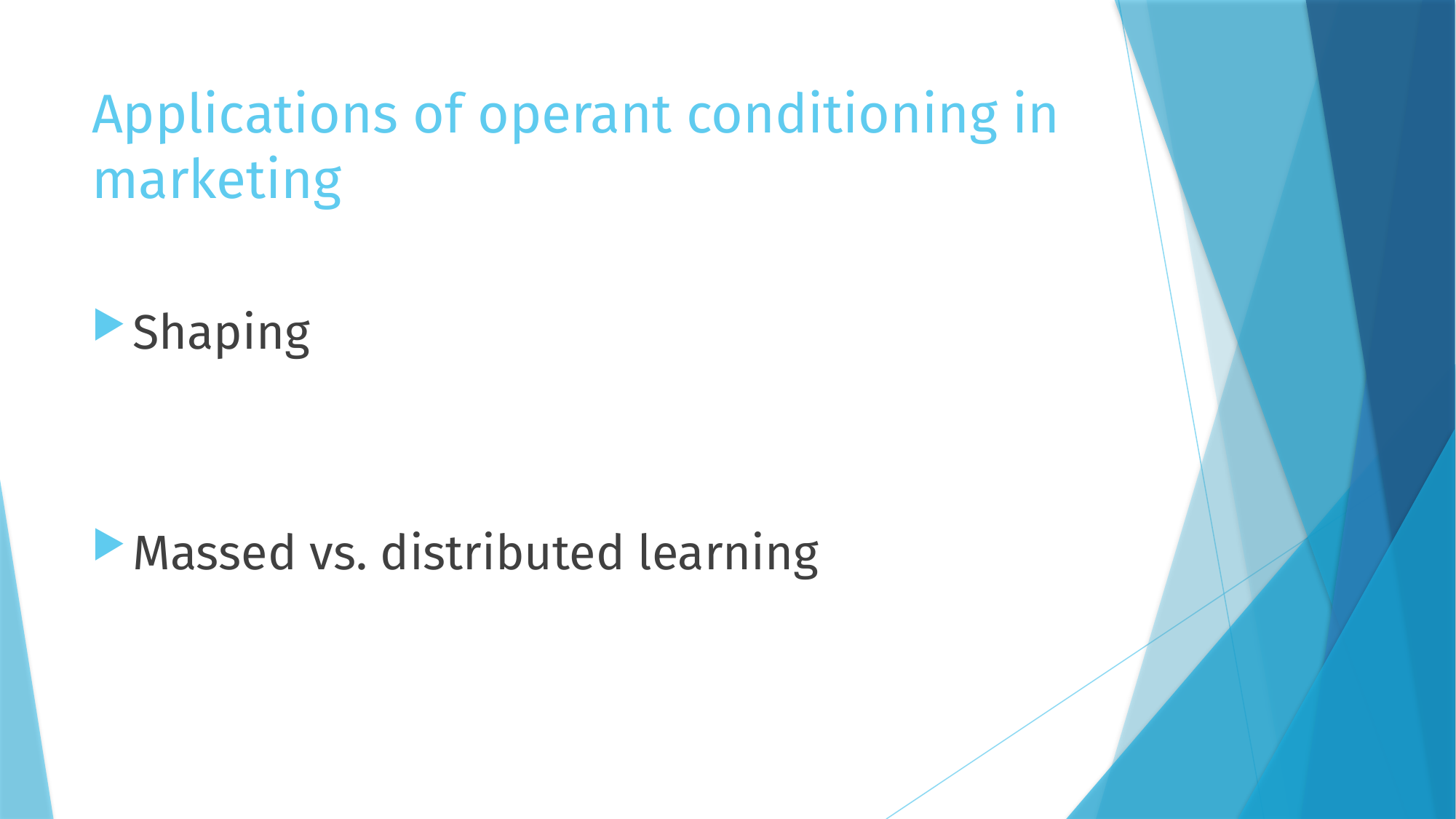

# Applications of operant conditioning in marketing
Shaping

Massed vs. distributed learning